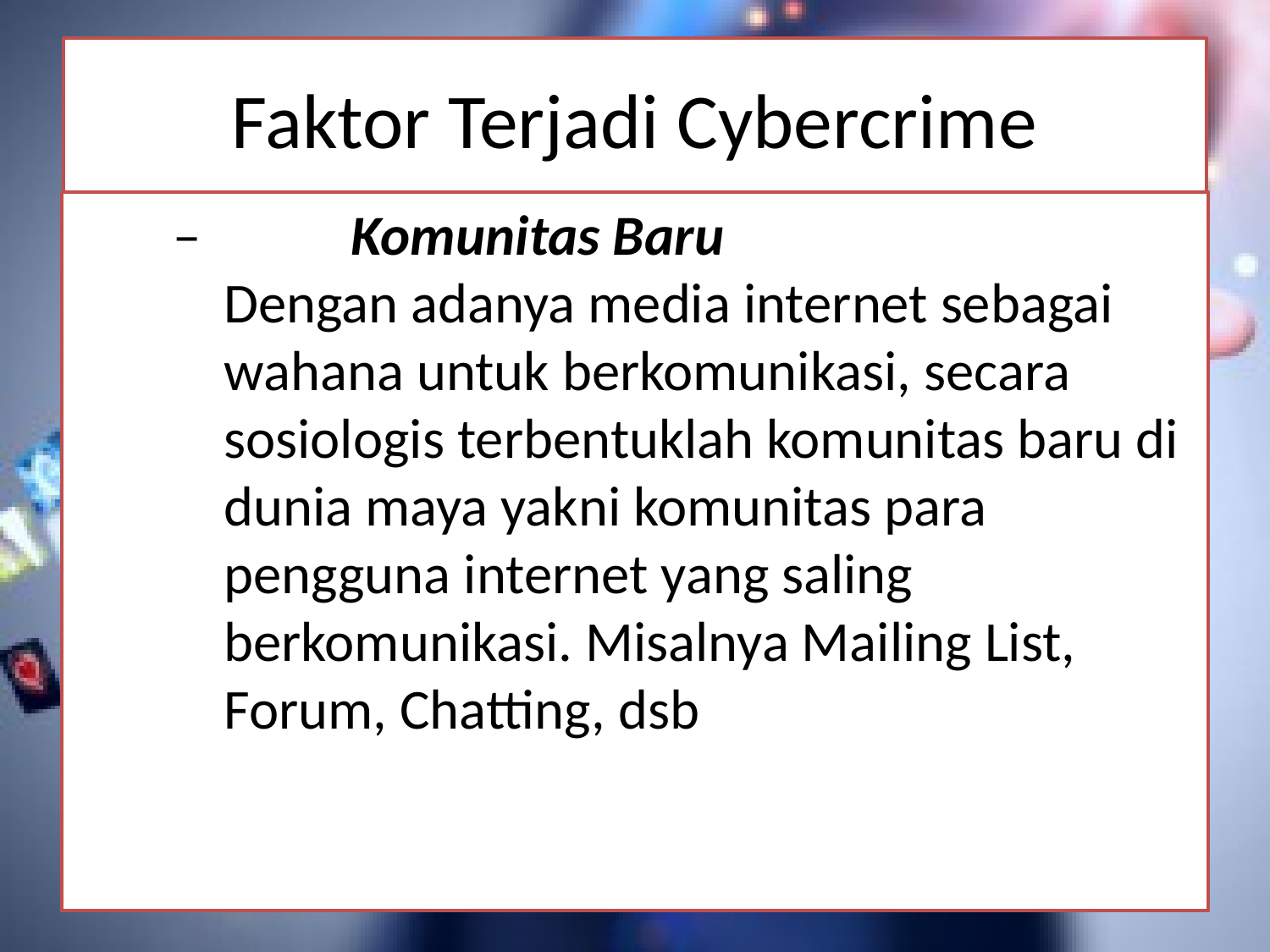

# Faktor Terjadi Cybercrime
–  	Komunitas Baru
Dengan adanya media internet sebagai wahana untuk berkomunikasi, secara sosiologis terbentuklah komunitas baru di dunia maya yakni komunitas para pengguna internet yang saling berkomunikasi. Misalnya Mailing List, Forum, Chatting, dsb